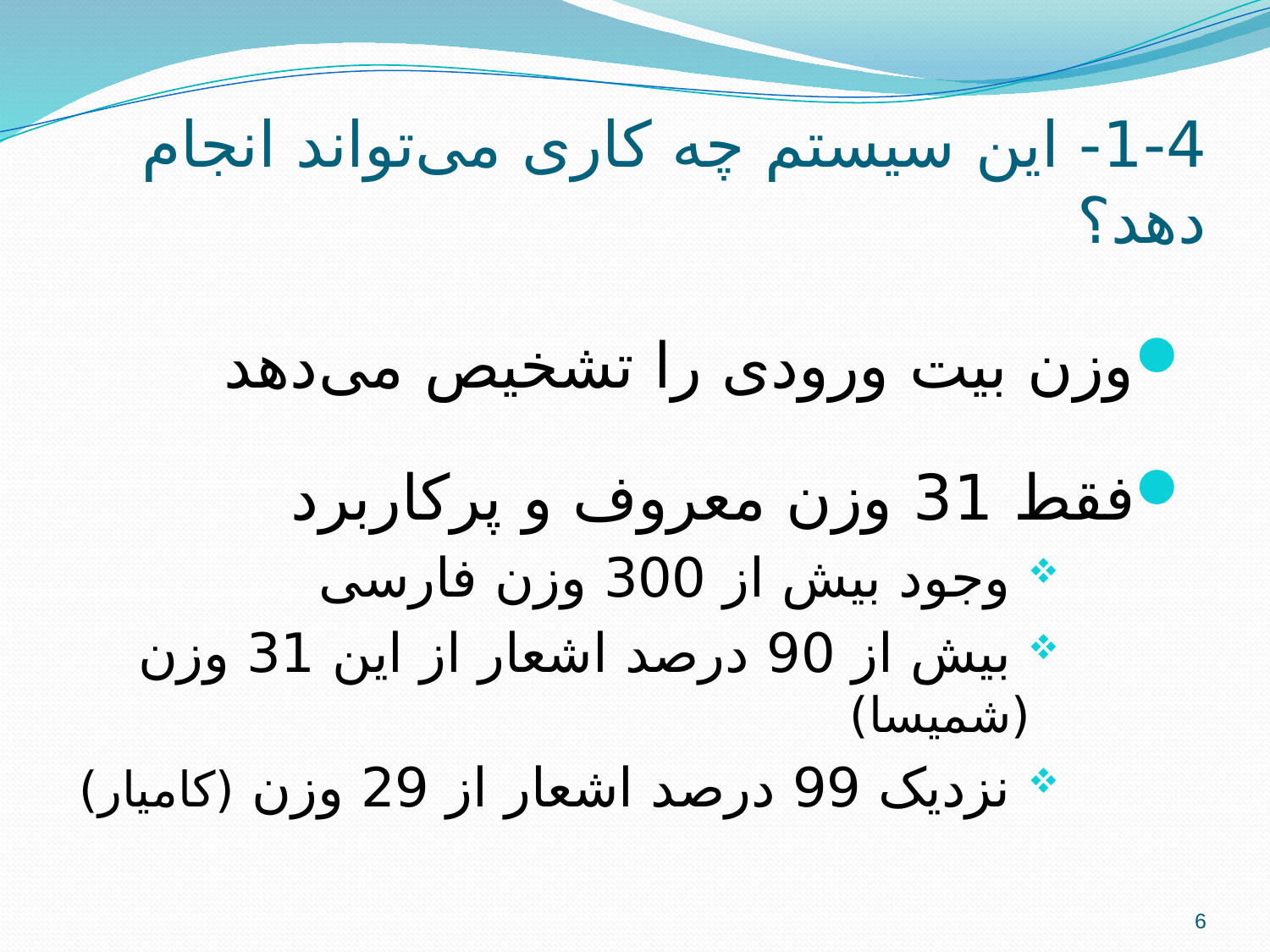

# 1-4- این سیستم چه کاری می‌تواند انجام دهد؟

وزن بیت ورودی را تشخیص می‌دهد

فقط 31 وزن معروف و پرکاربرد
 وجود بیش از 300 وزن فارسی
 بیش از 90 درصد اشعار از این 31 وزن (شمیسا)
 نزدیک 99 درصد اشعار از 29 وزن (کامیار)
6